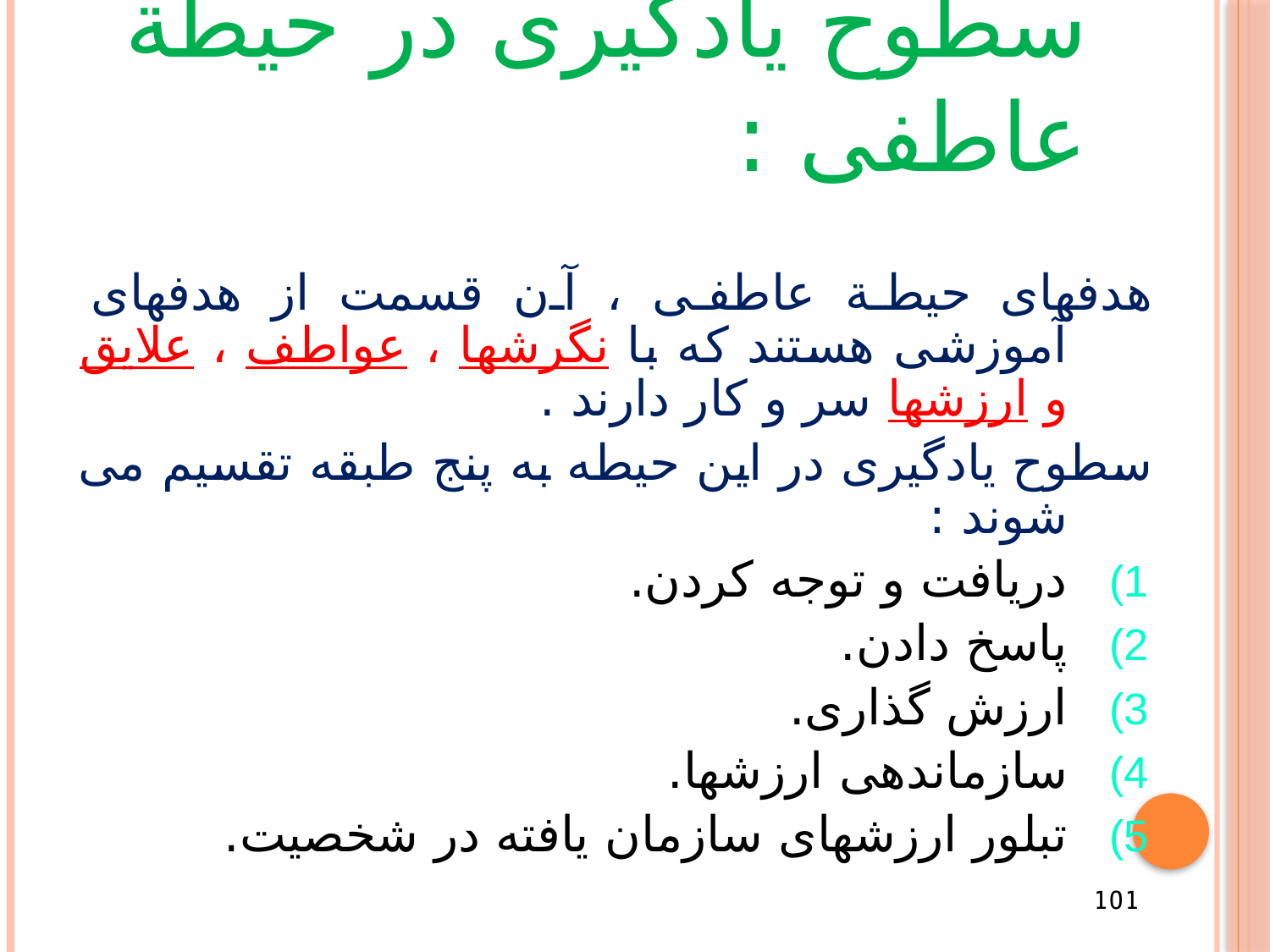

# سطوح یادگیری در حیطة عاطفی :
هدفهای حیطة عاطفی ، آن قسمت از هدفهای آموزشی هستند که با نگرشها ، عواطف ، علایق و ارزشها سر و کار دارند .
سطوح یادگیری در این حیطه به پنج طبقه تقسیم می شوند :
دریافت و توجه کردن.
پاسخ دادن.
ارزش گذاری.
سازماندهی ارزشها.
تبلور ارزشهای سازمان یافته در شخصیت.
101